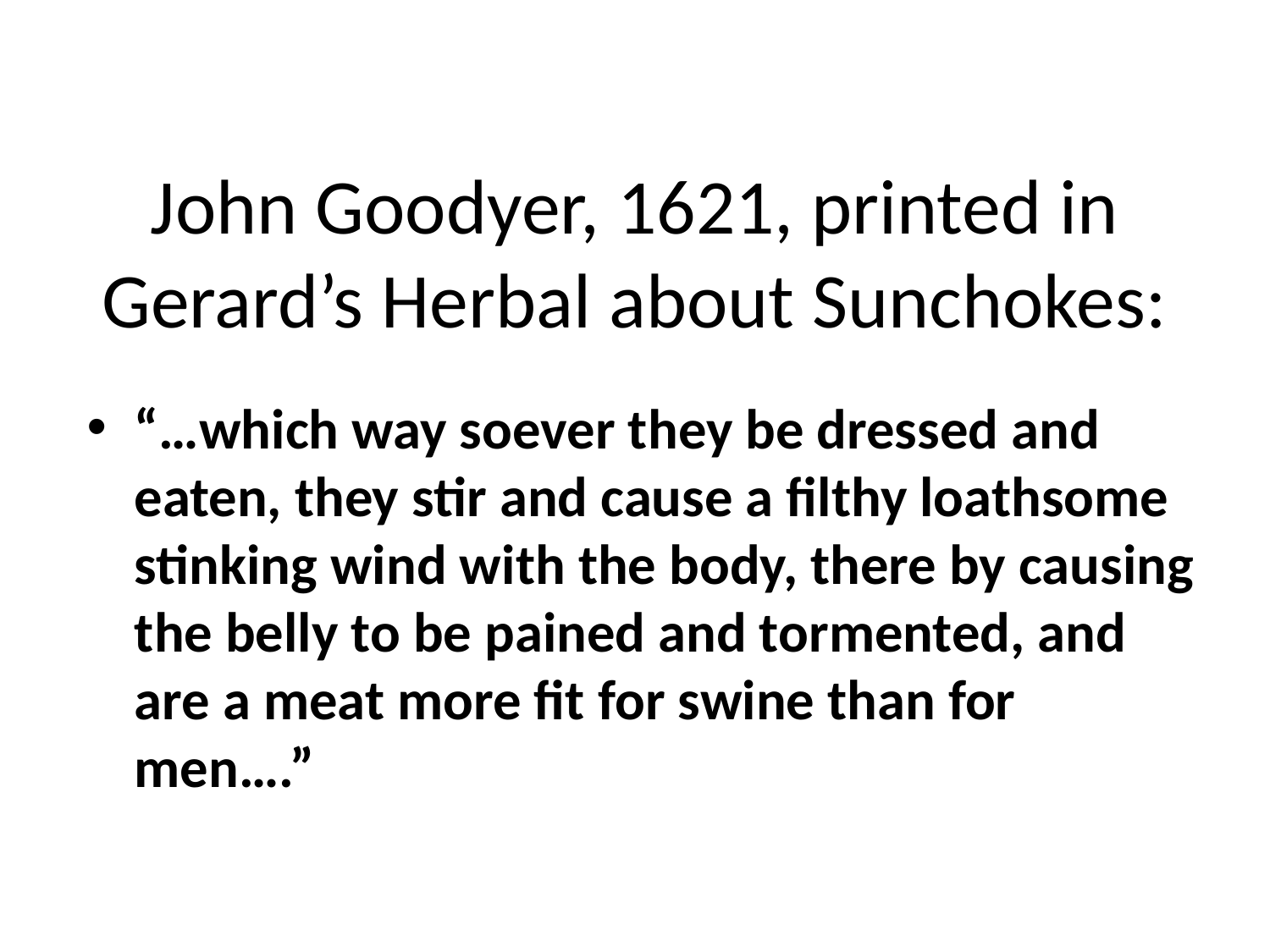

“…which way soever they be dressed and eaten, they stir and cause a filthy loathsome stinking wind with the body, there by causing the belly to be pained and tormented, and are a meat more fit for swine than for men….”
# John Goodyer, 1621, printed in Gerard’s Herbal about Sunchokes: